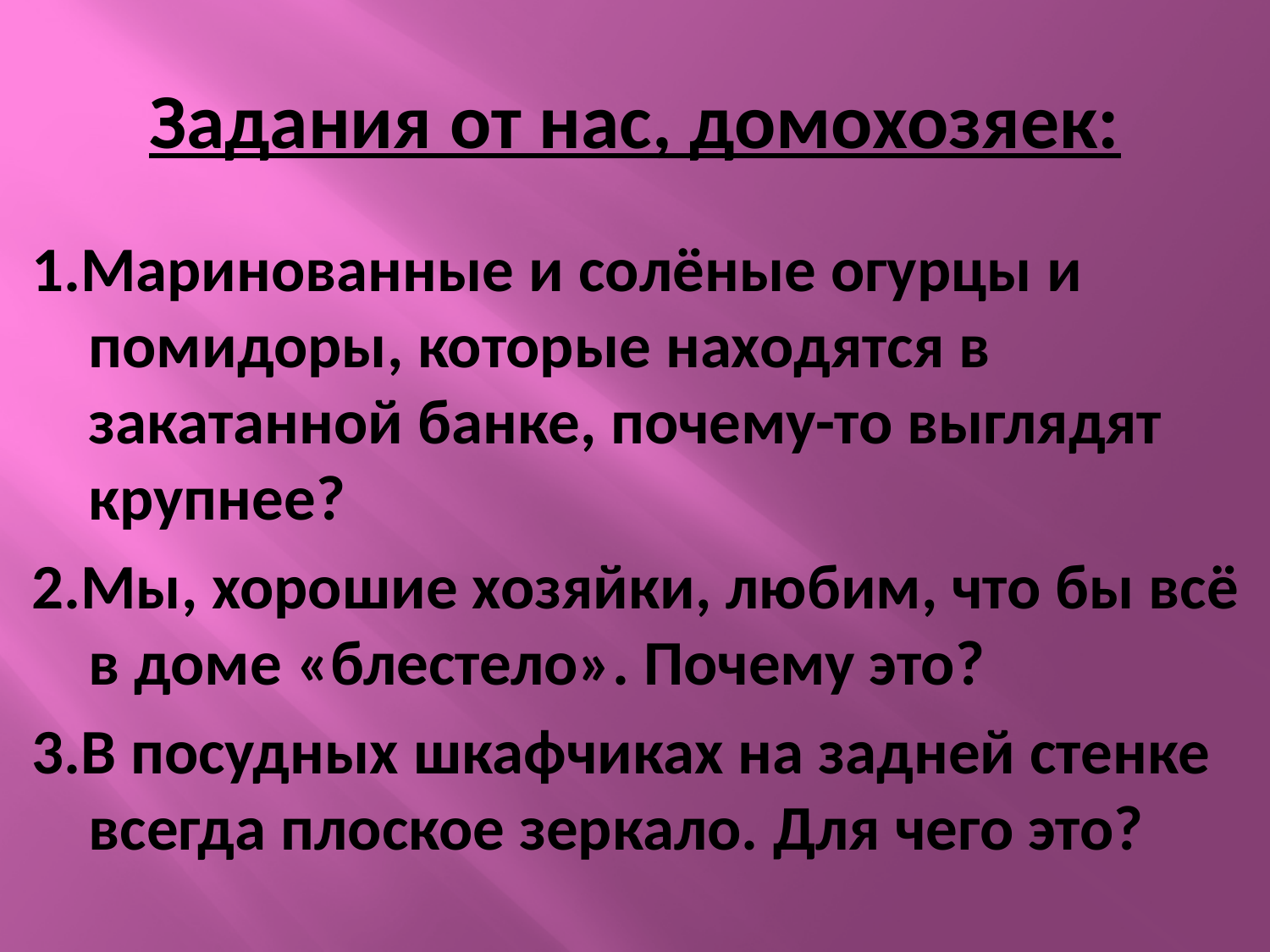

# Задания от нас, домохозяек:
1.Маринованные и солёные огурцы и помидоры, которые находятся в закатанной банке, почему-то выглядят крупнее?
2.Мы, хорошие хозяйки, любим, что бы всё в доме «блестело». Почему это?
3.В посудных шкафчиках на задней стенке всегда плоское зеркало. Для чего это?